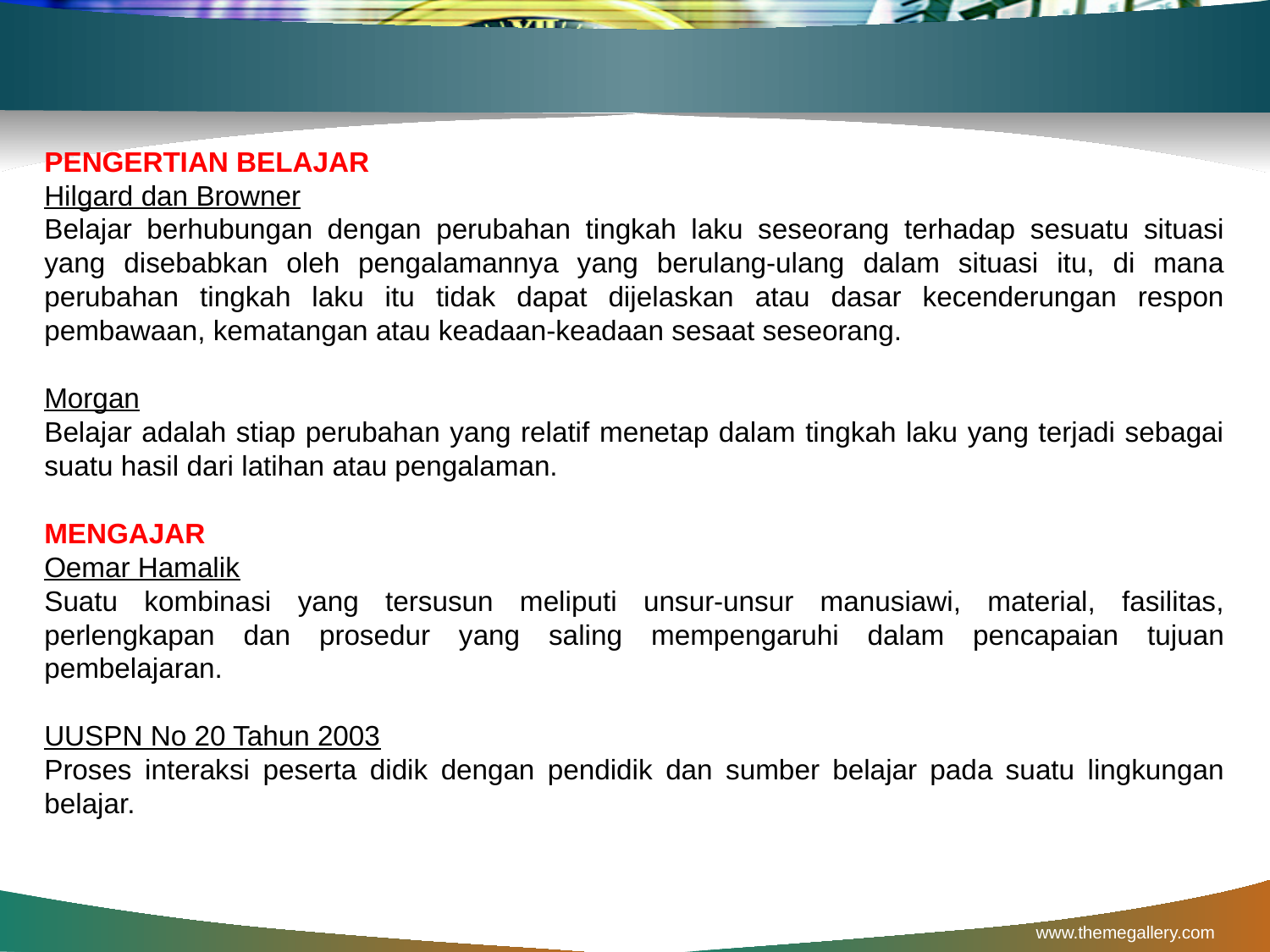

#
PENGERTIAN BELAJAR
Hilgard dan Browner
Belajar berhubungan dengan perubahan tingkah laku seseorang terhadap sesuatu situasi yang disebabkan oleh pengalamannya yang berulang-ulang dalam situasi itu, di mana perubahan tingkah laku itu tidak dapat dijelaskan atau dasar kecenderungan respon pembawaan, kematangan atau keadaan-keadaan sesaat seseorang.

Morgan
Belajar adalah stiap perubahan yang relatif menetap dalam tingkah laku yang terjadi sebagai suatu hasil dari latihan atau pengalaman.

MENGAJAR
Oemar Hamalik
Suatu kombinasi yang tersusun meliputi unsur-unsur manusiawi, material, fasilitas, perlengkapan dan prosedur yang saling mempengaruhi dalam pencapaian tujuan pembelajaran.

UUSPN No 20 Tahun 2003
Proses interaksi peserta didik dengan pendidik dan sumber belajar pada suatu lingkungan belajar.

www.themegallery.com